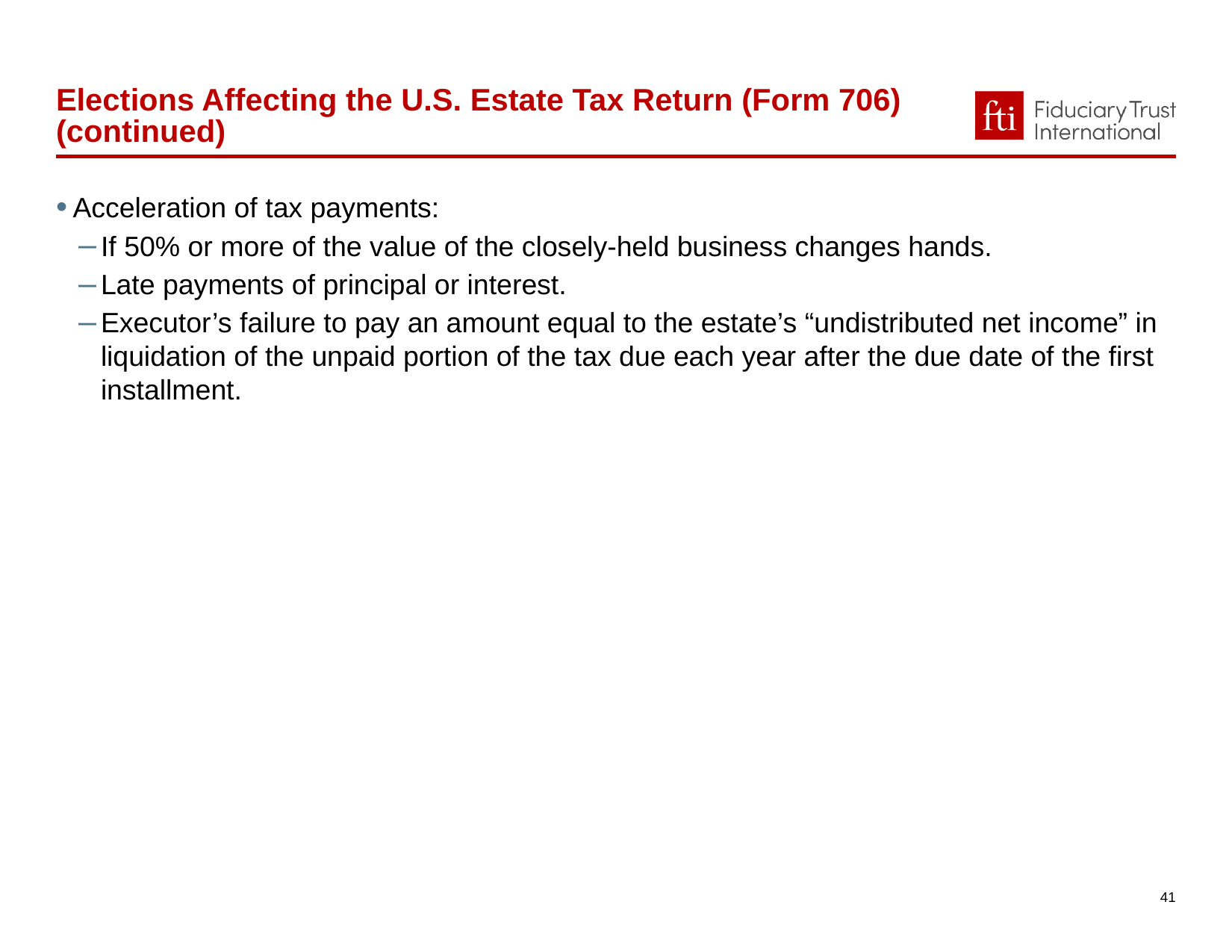

Elections Affecting the U.S. Estate Tax Return (Form 706) (continued)
Acceleration of tax payments:
If 50% or more of the value of the closely-held business changes hands.
Late payments of principal or interest.
Executor’s failure to pay an amount equal to the estate’s “undistributed net income” in liquidation of the unpaid portion of the tax due each year after the due date of the first installment.